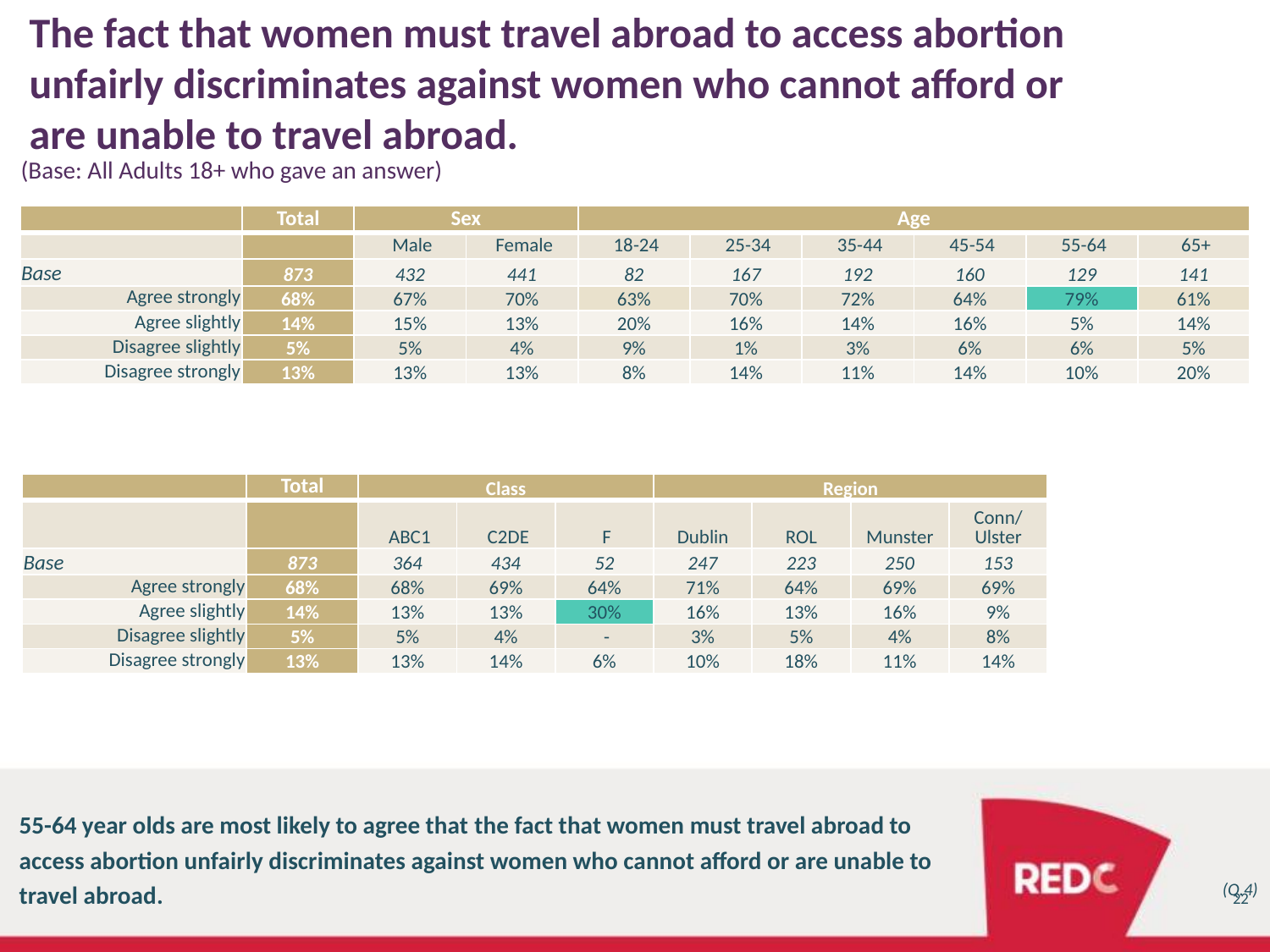

# The fact that women must travel abroad to access abortion unfairly discriminates against women who cannot afford or are unable to travel abroad.
(Base: All Adults 18+ who gave an answer)
|  | Total | Sex |  | Age |  |  |  |  |  |
| --- | --- | --- | --- | --- | --- | --- | --- | --- | --- |
|  |  | Male | Female | 18-24 | 25-34 | 35-44 | 45-54 | 55-64 | 65+ |
| Base | 873 | 432 | 441 | 82 | 167 | 192 | 160 | 129 | 141 |
| Agree strongly | 68% | 67% | 70% | 63% | 70% | 72% | 64% | 79% | 61% |
| Agree slightly | 14% | 15% | 13% | 20% | 16% | 14% | 16% | 5% | 14% |
| Disagree slightly | 5% | 5% | 4% | 9% | 1% | 3% | 6% | 6% | 5% |
| Disagree strongly | 13% | 13% | 13% | 8% | 14% | 11% | 14% | 10% | 20% |
|  | Total | Class |  |  | Region |  |  |  |
| --- | --- | --- | --- | --- | --- | --- | --- | --- |
|  |  | ABC1 | C2DE | F | Dublin | ROL | Munster | Conn/ Ulster |
| Base | 873 | 364 | 434 | 52 | 247 | 223 | 250 | 153 |
| Agree strongly | 68% | 68% | 69% | 64% | 71% | 64% | 69% | 69% |
| Agree slightly | 14% | 13% | 13% | 30% | 16% | 13% | 16% | 9% |
| Disagree slightly | 5% | 5% | 4% | - | 3% | 5% | 4% | 8% |
| Disagree strongly | 13% | 13% | 14% | 6% | 10% | 18% | 11% | 14% |
55-64 year olds are most likely to agree that the fact that women must travel abroad to access abortion unfairly discriminates against women who cannot afford or are unable to travel abroad.
(Q.4)